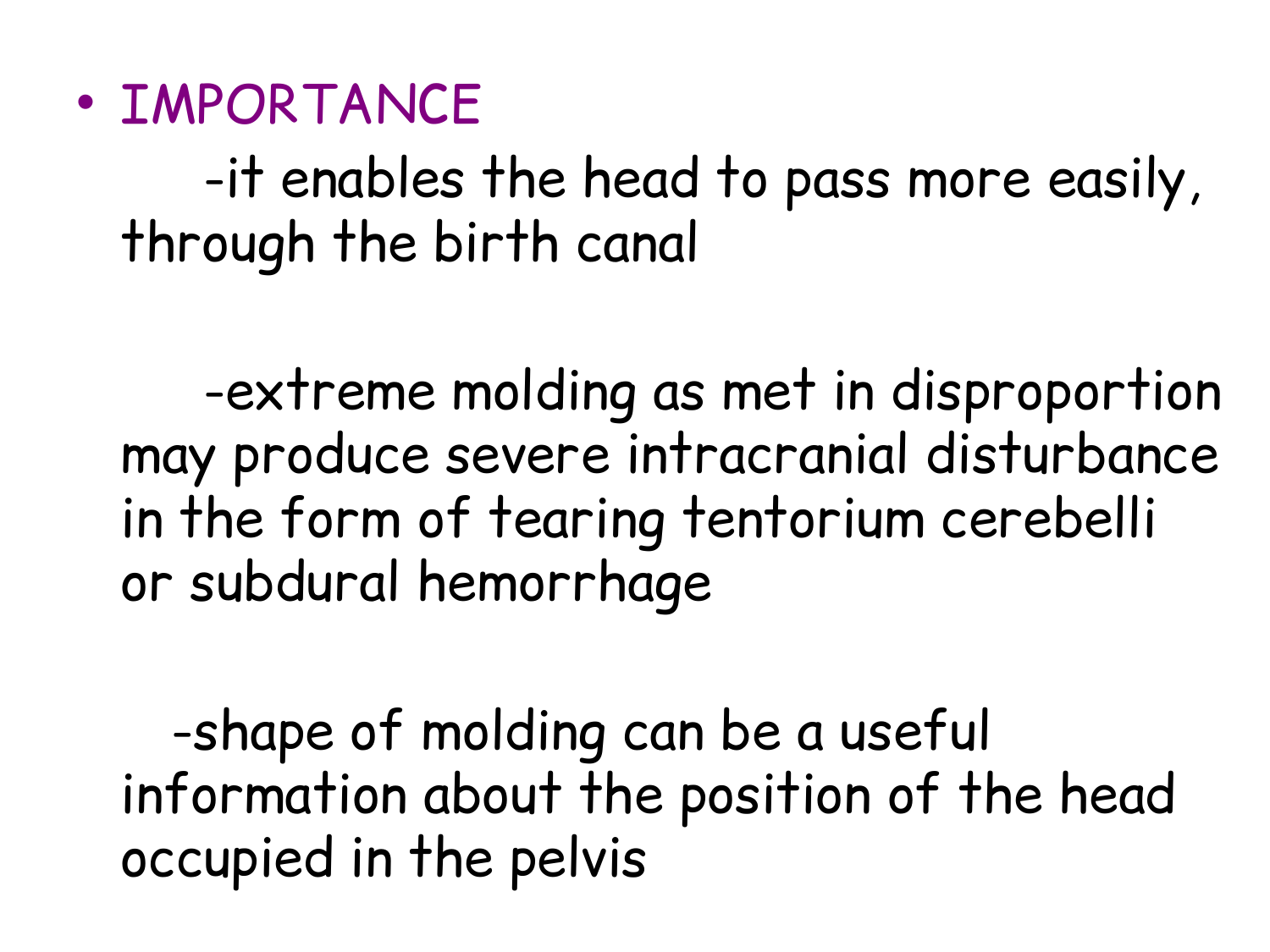

IMPORTANCE
        -it enables the head to pass more easily, through the birth canal

        -extreme molding as met in disproportion may produce severe intracranial disturbance in the form of tearing tentorium cerebelli or subdural hemorrhage

      -shape of molding can be a useful information about the position of the head occupied in the pelvis